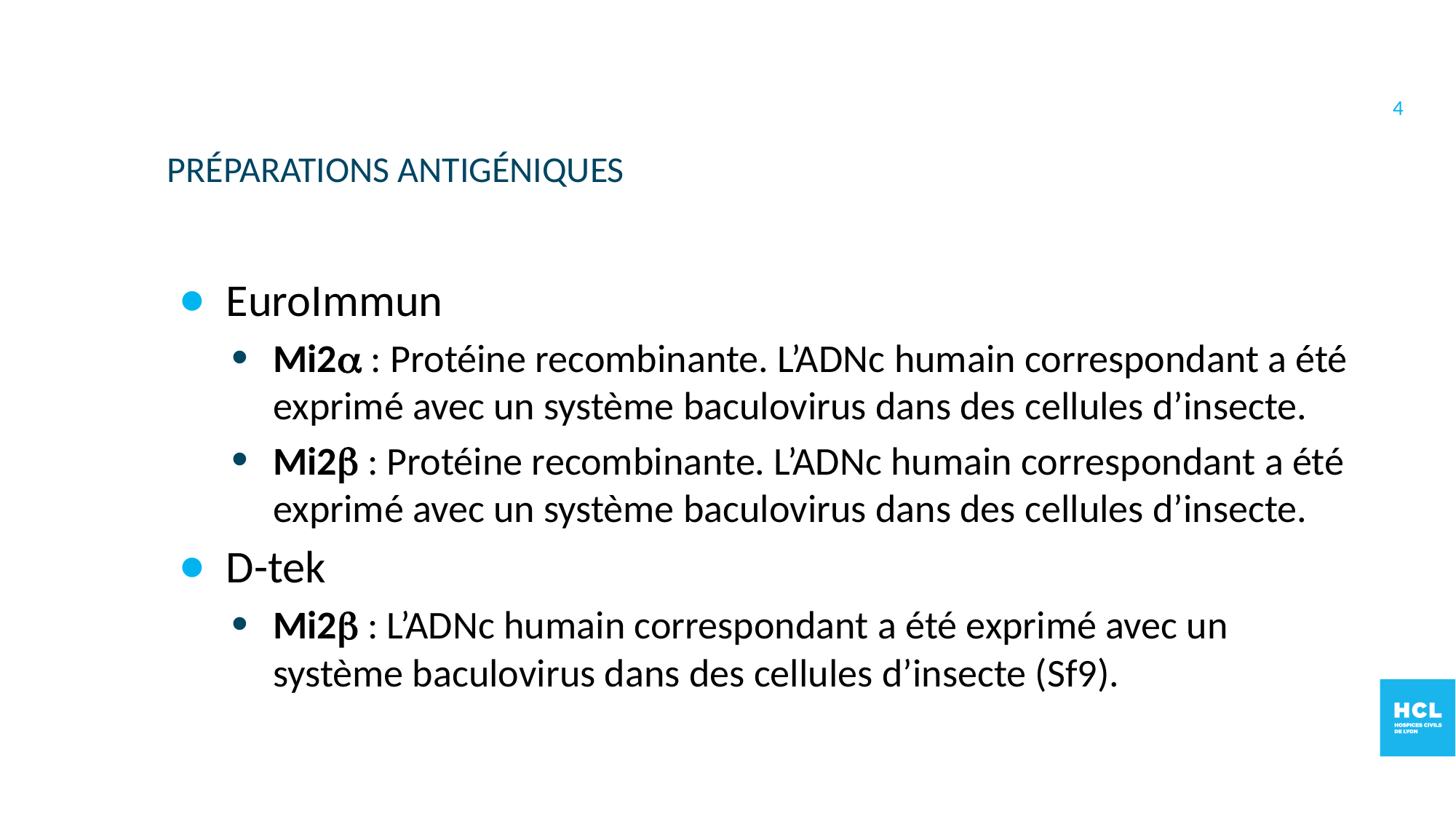

4
Préparations antigéniques
EuroImmun
Mi2α : Protéine recombinante. L’ADNc humain correspondant a été exprimé avec un système baculovirus dans des cellules d’insecte.
Mi2β : Protéine recombinante. L’ADNc humain correspondant a été exprimé avec un système baculovirus dans des cellules d’insecte.
D-tek
Mi2β : L’ADNc humain correspondant a été exprimé avec un système baculovirus dans des cellules d’insecte (Sf9).